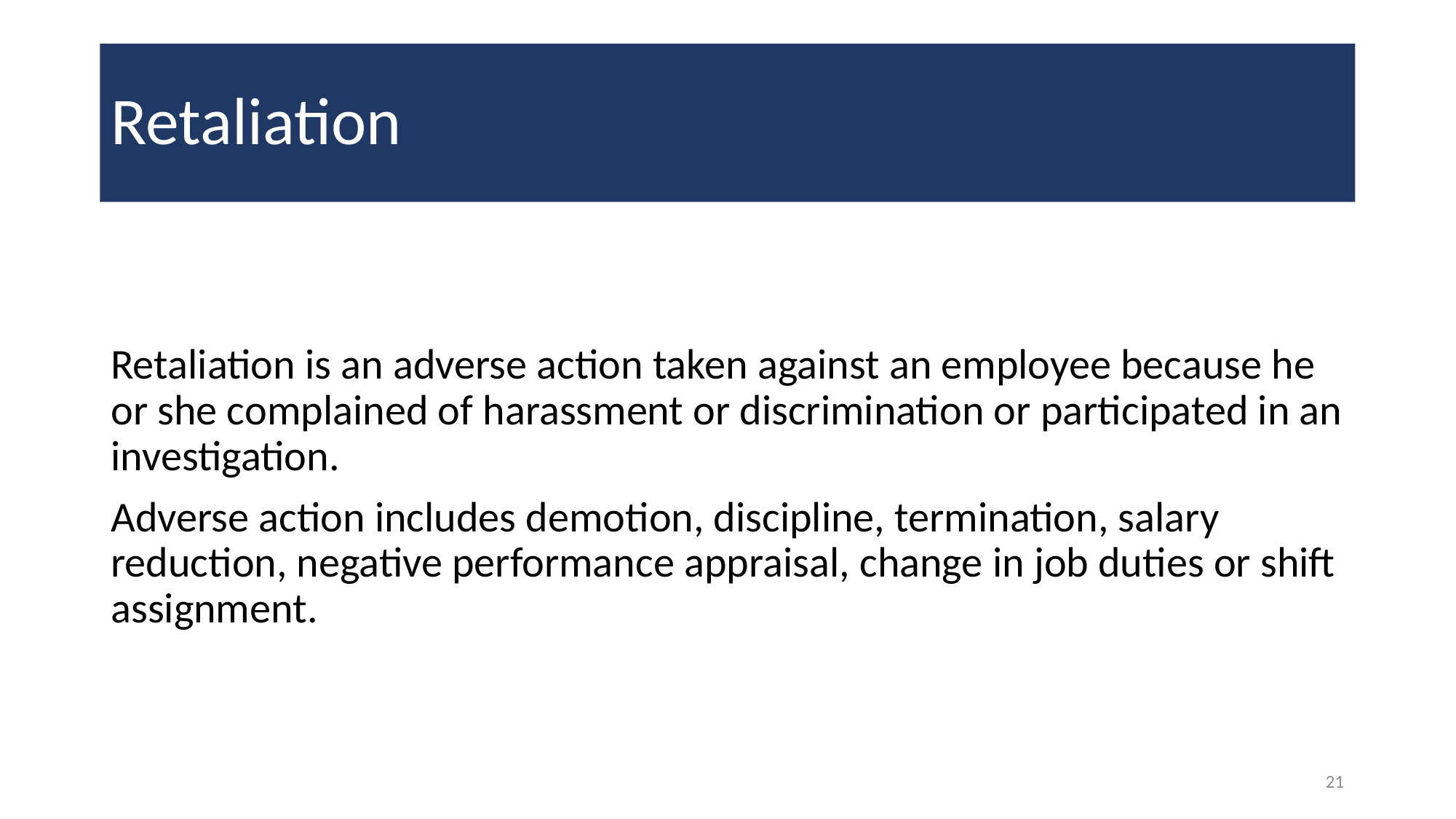

# Retaliation
Retaliation is an adverse action taken against an employee because he or she complained of harassment or discrimination or participated in an investigation.
Adverse action includes demotion, discipline, termination, salary reduction, negative performance appraisal, change in job duties or shift assignment.

21